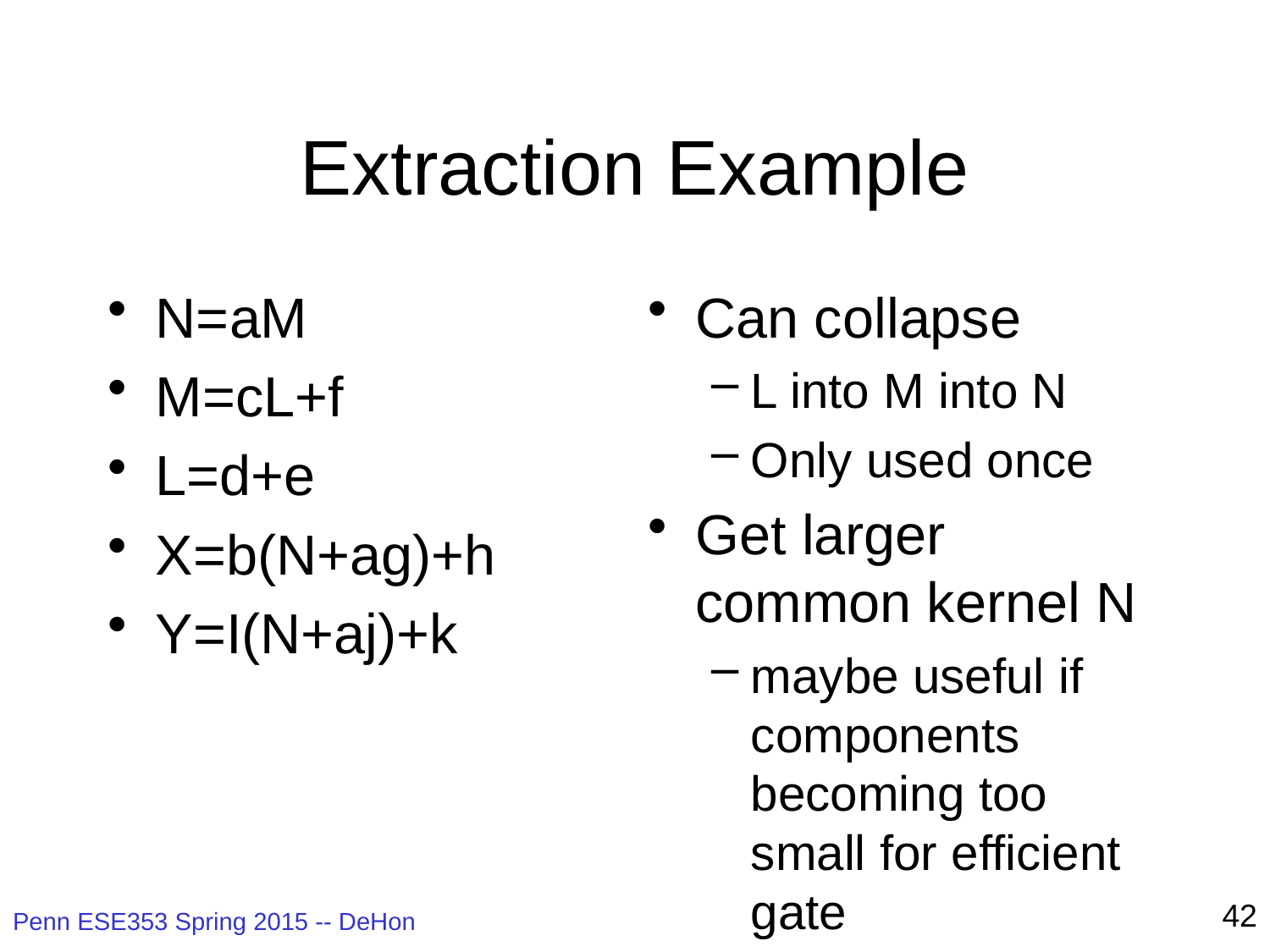

# Extraction Example
N=aM
M=cL+f
L=d+e
X=b(N+ag)+h
Y=I(N+aj)+k

Can collapse
L into M into N
Only used once
Get larger common kernel N
maybe useful if components becoming too small for efficient gate implementation
42
Penn ESE353 Spring 2015 -- DeHon